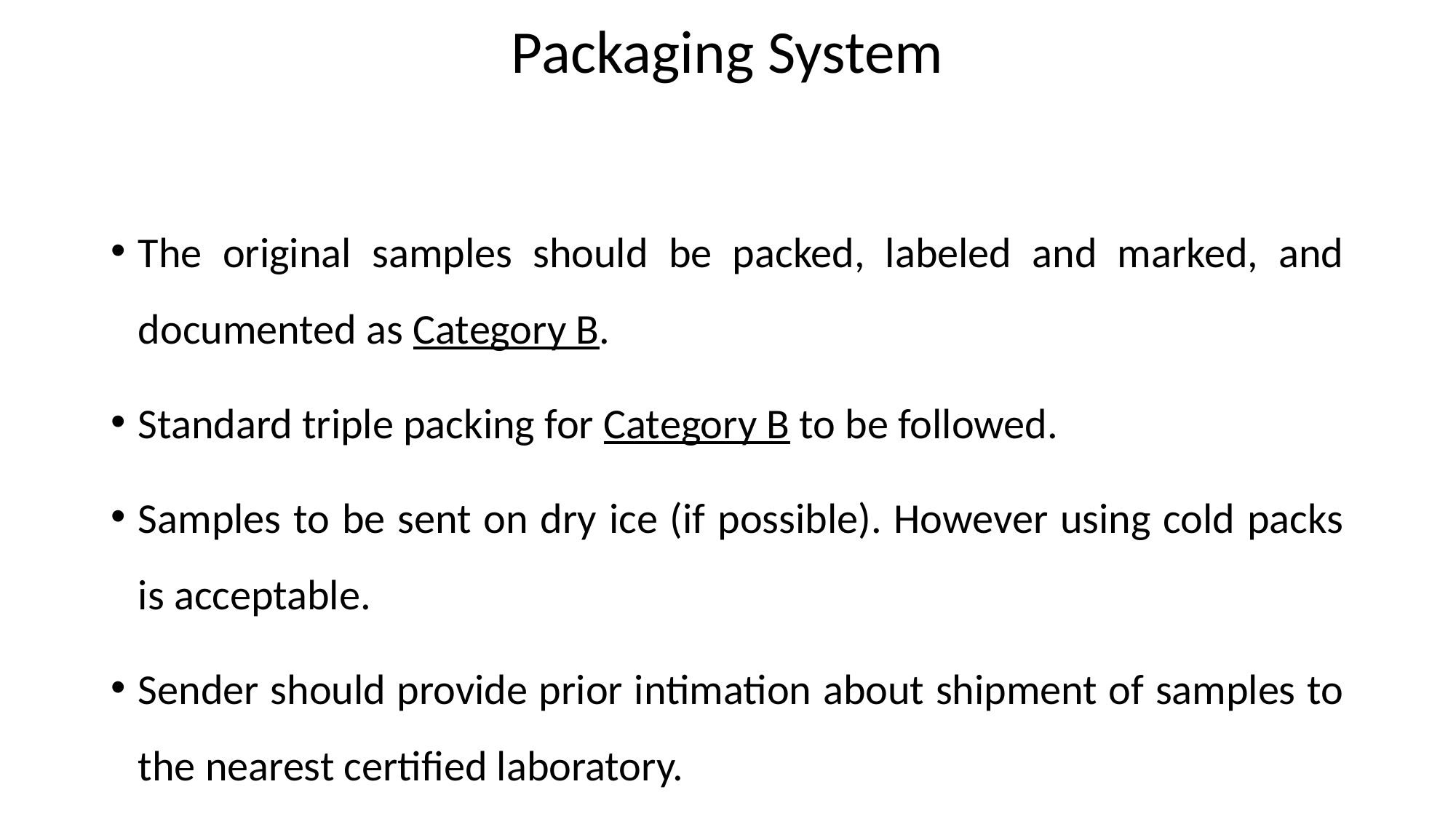

# Packaging System
The original samples should be packed, labeled and marked, and documented as Category B.
Standard triple packing for Category B to be followed.
Samples to be sent on dry ice (if possible). However using cold packs is acceptable.
Sender should provide prior intimation about shipment of samples to the nearest certified laboratory.